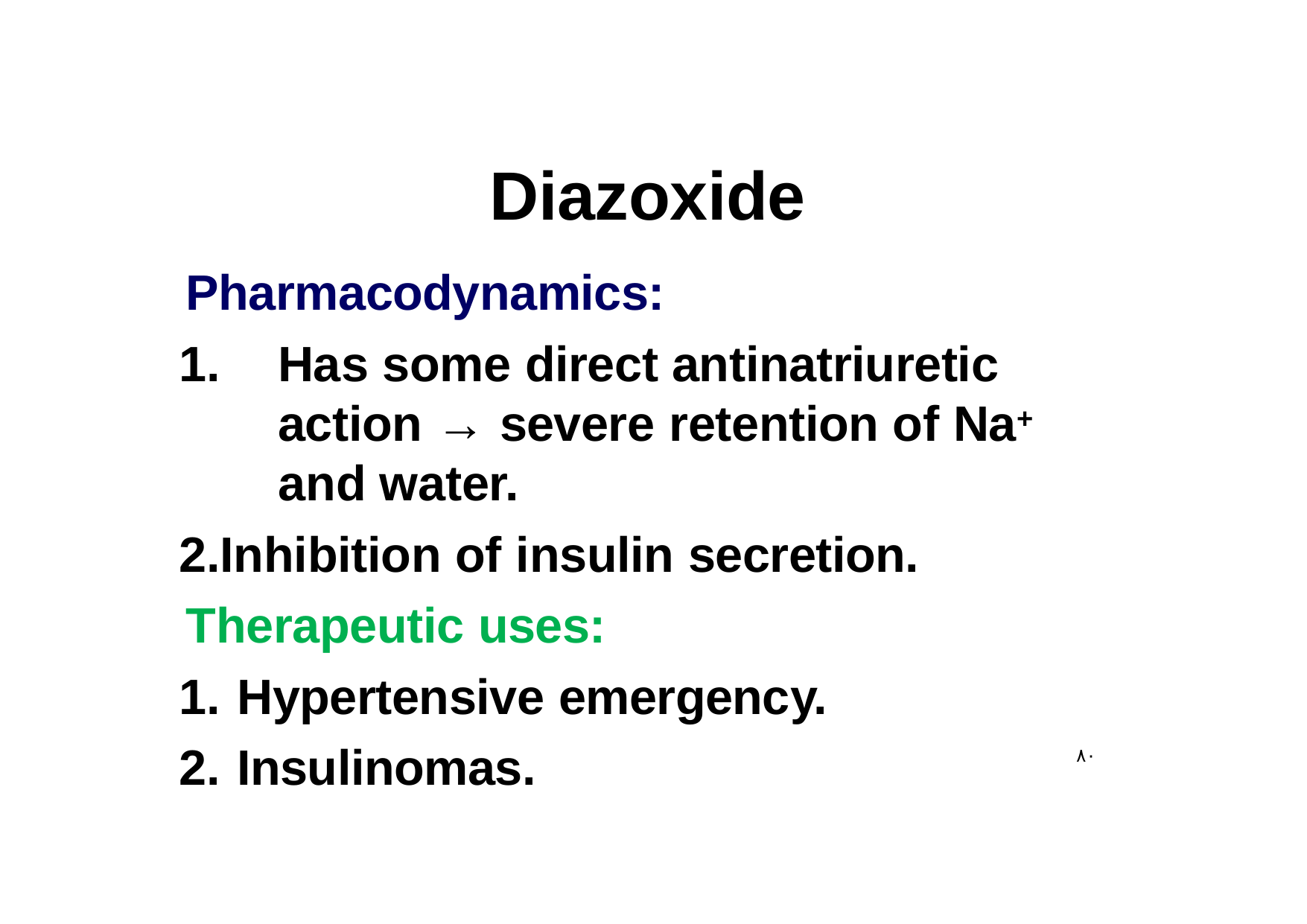

# Diazoxide
Pharmacodynamics:
Has some direct antinatriuretic action → severe retention of Na+ and water.
Inhibition of insulin secretion. Therapeutic uses:
1. Hypertensive emergency.
2. Insulinomas.
٨٠